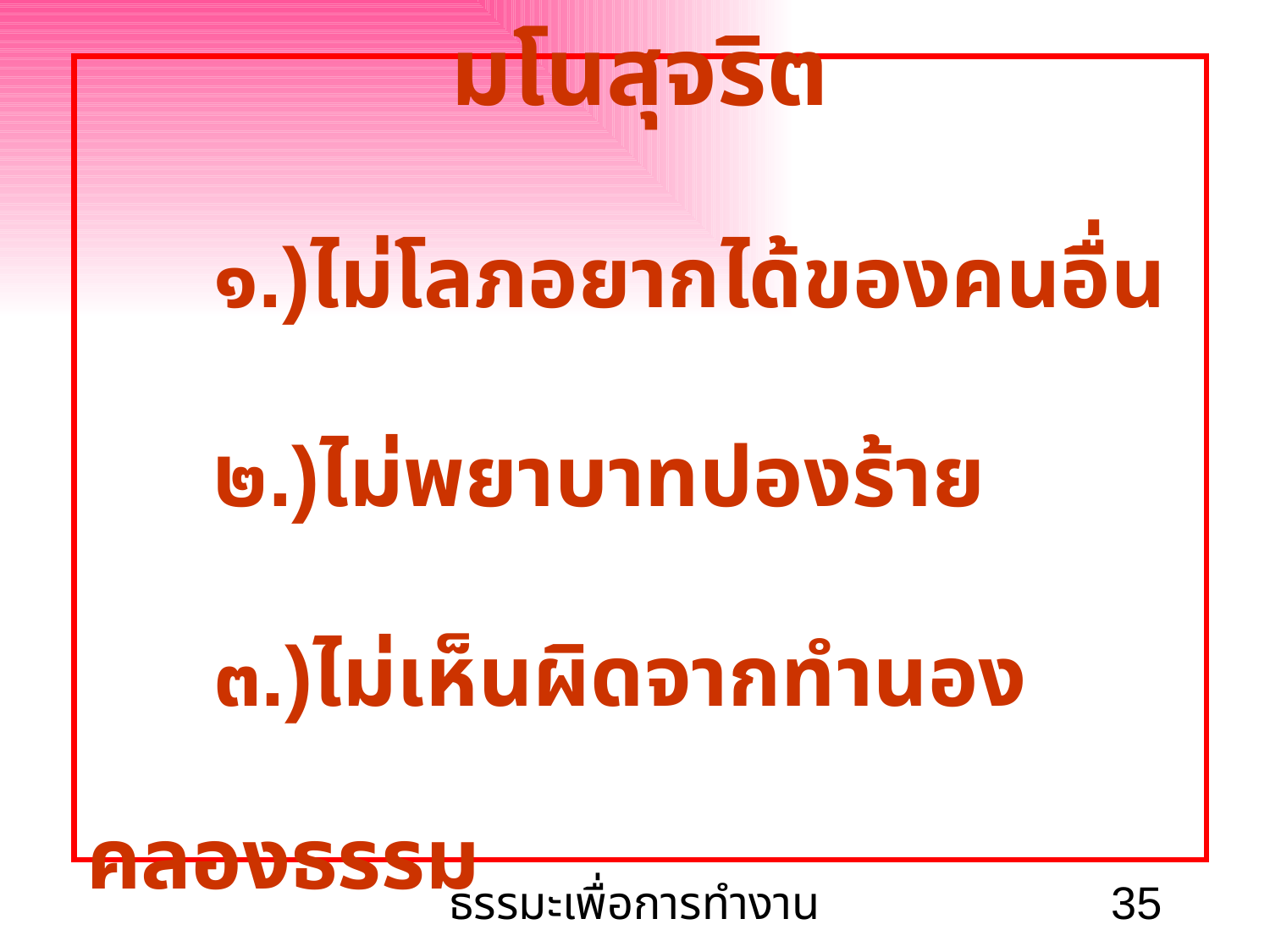

มโนสุจริต
	๑.)ไม่โลภอยากได้ของคนอื่น
	๒.)ไม่พยาบาทปองร้าย
	๓.)ไม่เห็นผิดจากทำนองคลองธรรม
ธรรมะเพื่อการทำงาน
35